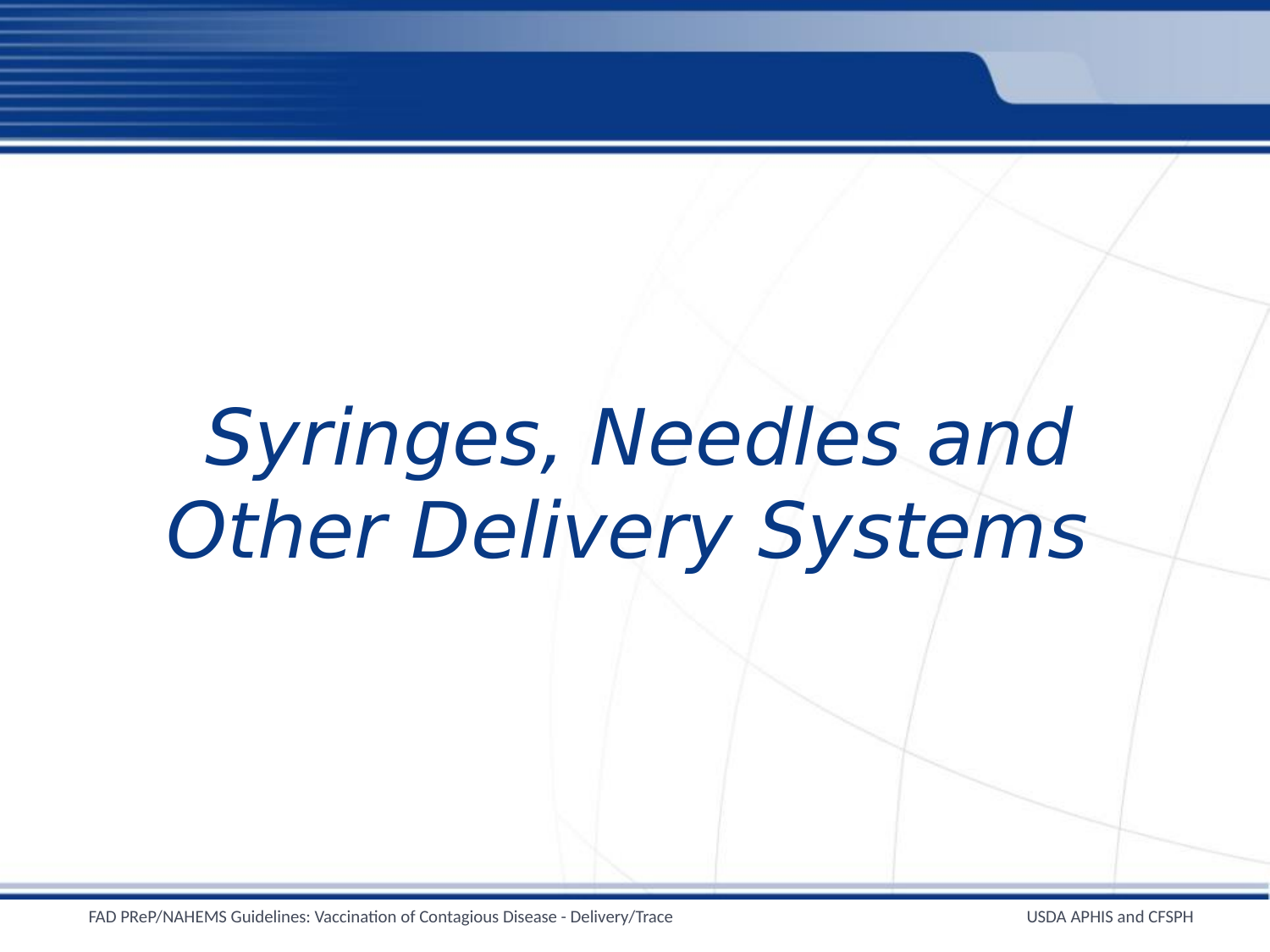

# Syringes, Needles and Other Delivery Systems
FAD PReP/NAHEMS Guidelines: Vaccination of Contagious Disease - Delivery/Trace
USDA APHIS and CFSPH